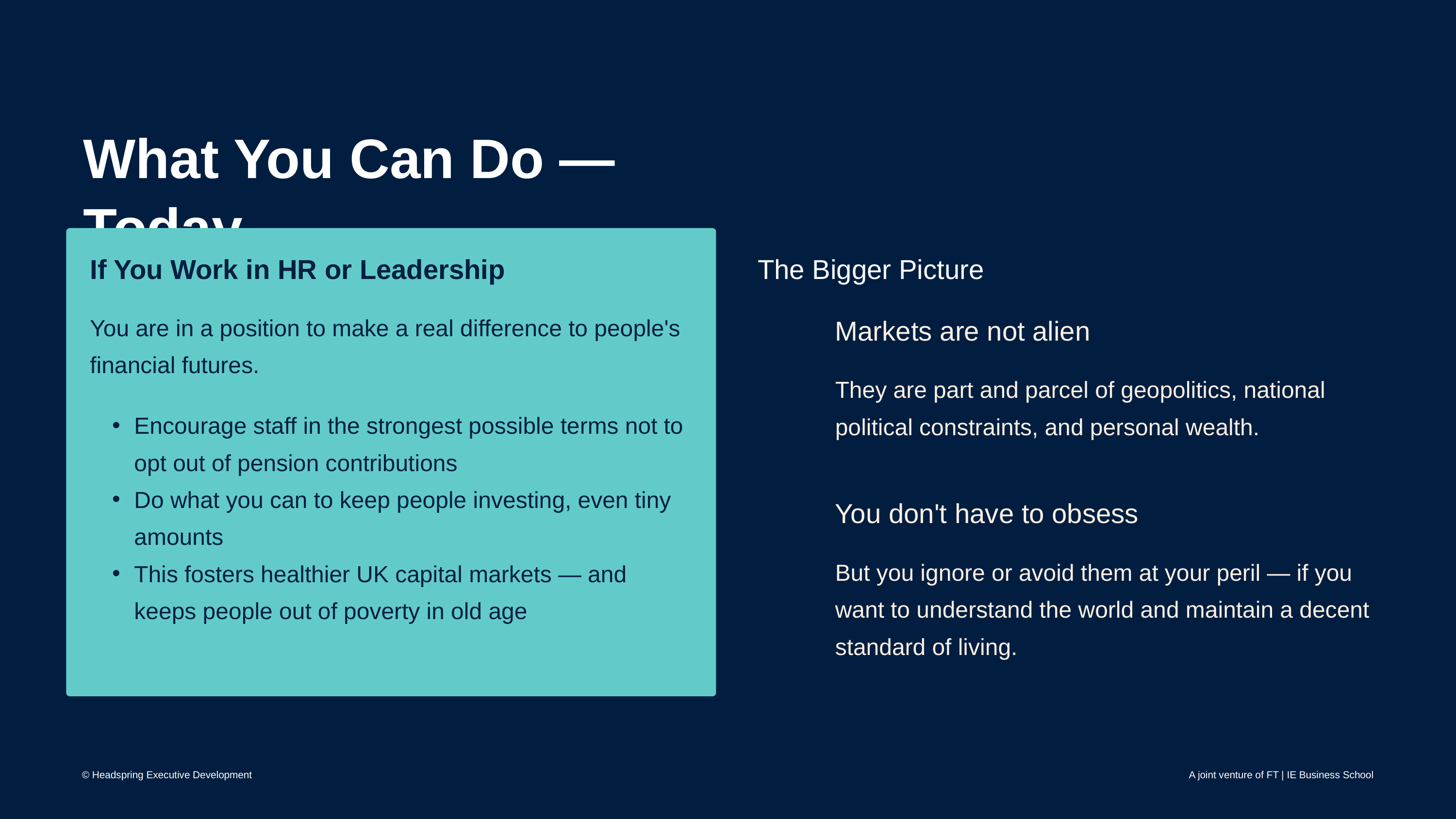

What You Can Do — Today

If You Work in HR or Leadership
The Bigger Picture
You are in a position to make a real difference to people's financial futures.
Markets are not alien

They are part and parcel of geopolitics, national political constraints, and personal wealth.
Encourage staff in the strongest possible terms not to opt out of pension contributions
Do what you can to keep people investing, even tiny amounts
This fosters healthier UK capital markets — and keeps people out of poverty in old age
You don't have to obsess

But you ignore or avoid them at your peril — if you want to understand the world and maintain a decent standard of living.
© Headspring Executive Development
A joint venture of FT | IE Business School